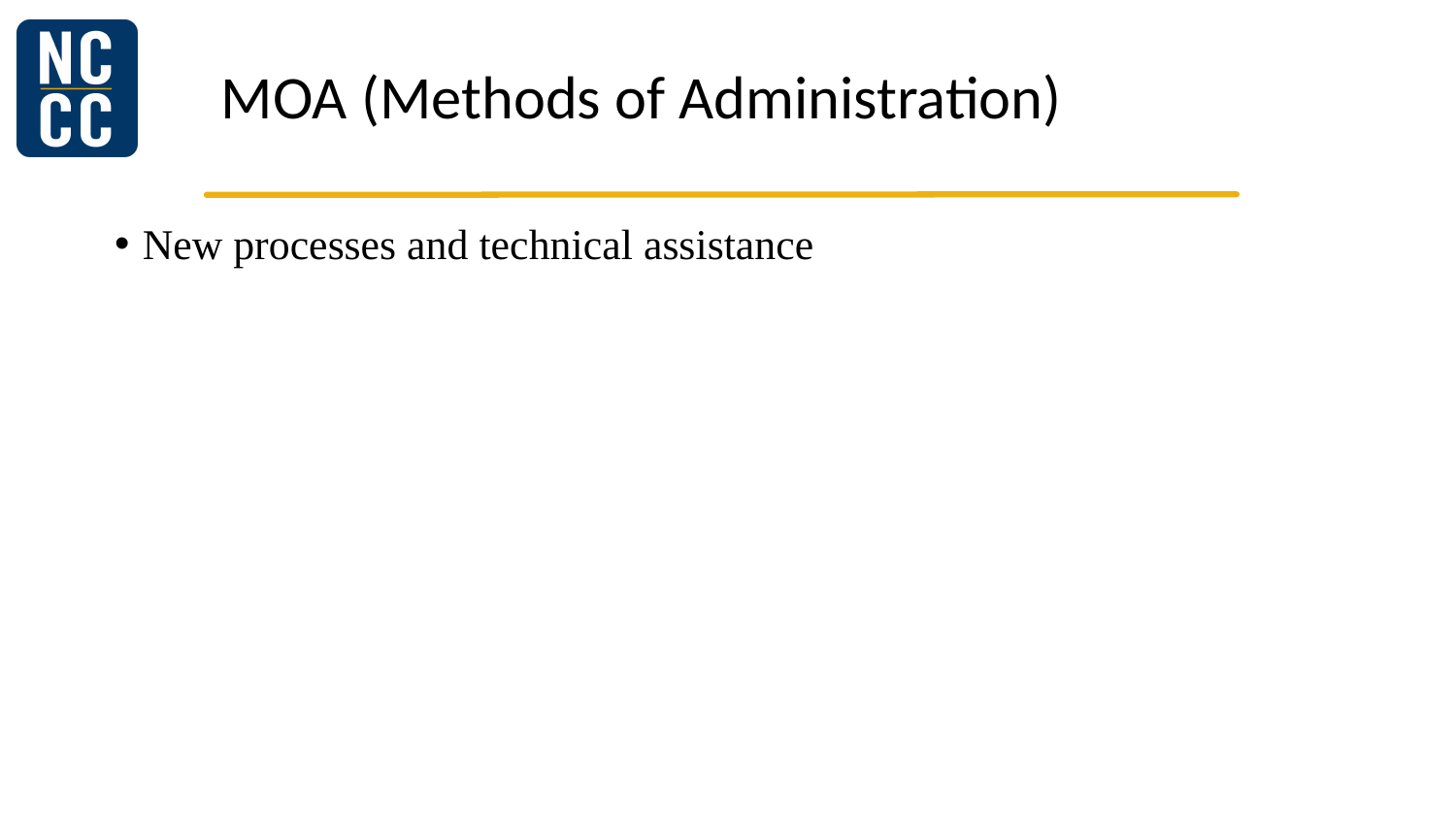

# MOA (Methods of Administration)
New processes and technical assistance